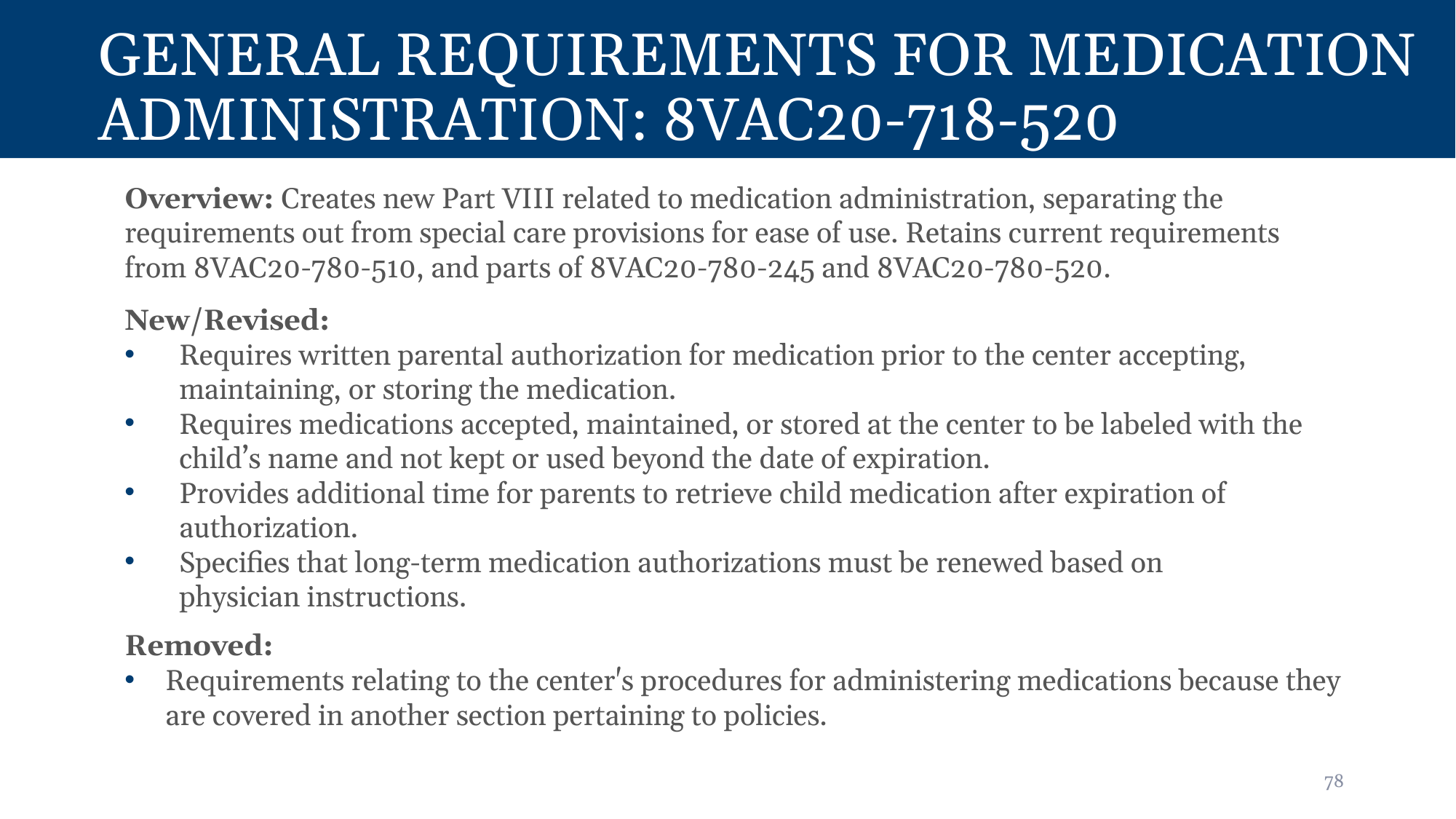

# General requirements for medication administration: 8vac20-718-520
Overview: Creates new Part VIII related to medication administration, separating the requirements out from special care provisions for ease of use. Retains current requirements from 8VAC20-780-510, and parts of 8VAC20-780-245 and 8VAC20-780-520.
New/Revised:
Requires written parental authorization for medication prior to the center accepting, maintaining, or storing the medication.
Requires medications accepted, maintained, or stored at the center to be labeled with the child’s name and not kept or used beyond the date of expiration.
Provides additional time for parents to retrieve child medication after expiration of authorization.
Specifies that long-term medication authorizations must be renewed based on physician instructions.
Removed:
Requirements relating to the center's procedures for administering medications because they are covered in another section pertaining to policies.

78